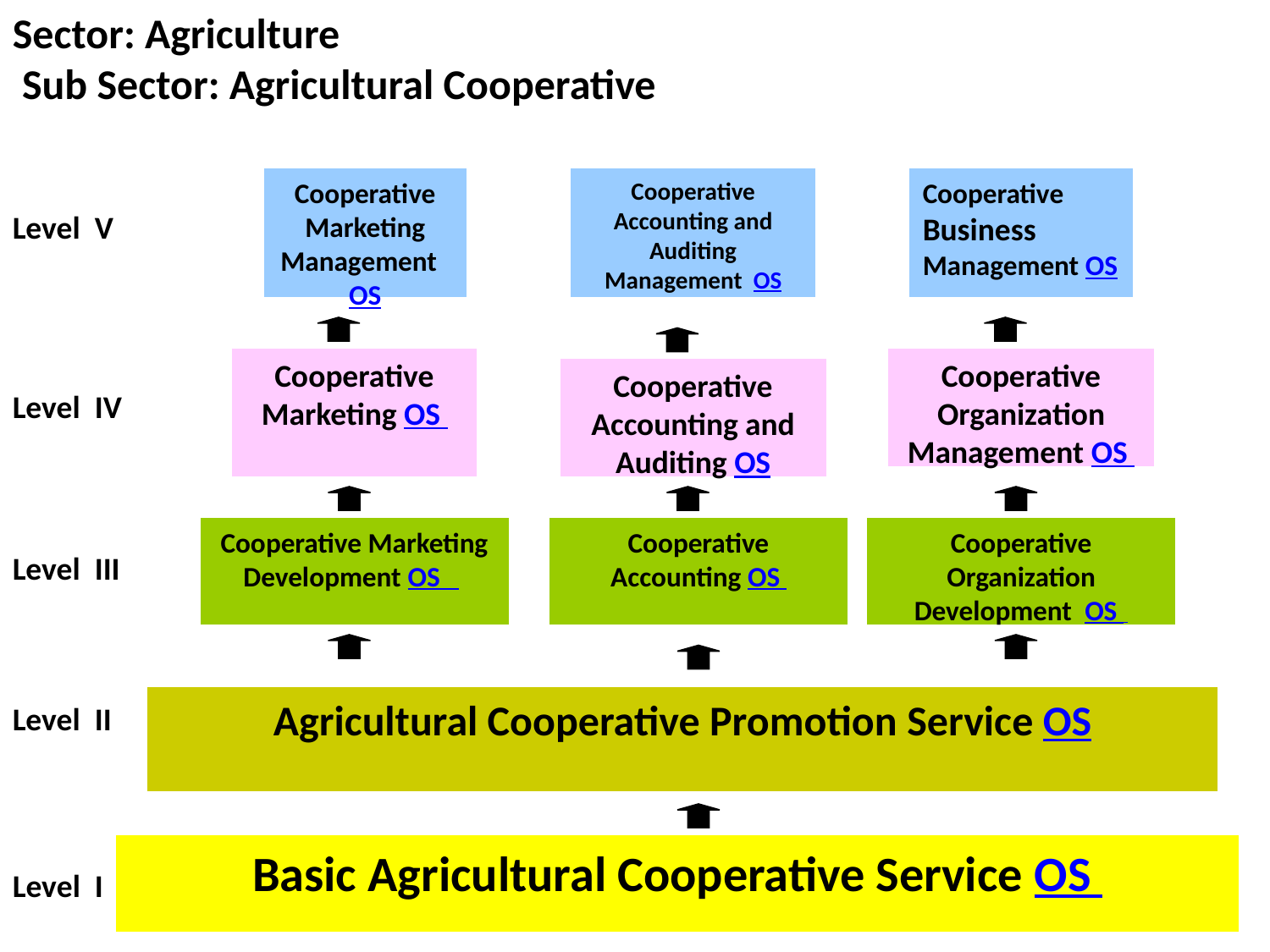

Sector: Agriculture
 Sub Sector: Agricultural Cooperative

Cooperative Marketing Management  OS

Cooperative Accounting and Auditing Management  OS

Cooperative Business    Management OS
Level  V

Cooperative Marketing OS

Cooperative Organization Management OS

Cooperative Accounting and Auditing OS

Level  IV

Cooperative Marketing Development OS

Cooperative Accounting OS

Cooperative Organization Development  OS

Level  III

Agricultural Cooperative Promotion Service OS

Level  II

Basic Agricultural Cooperative Service OS
Level  I